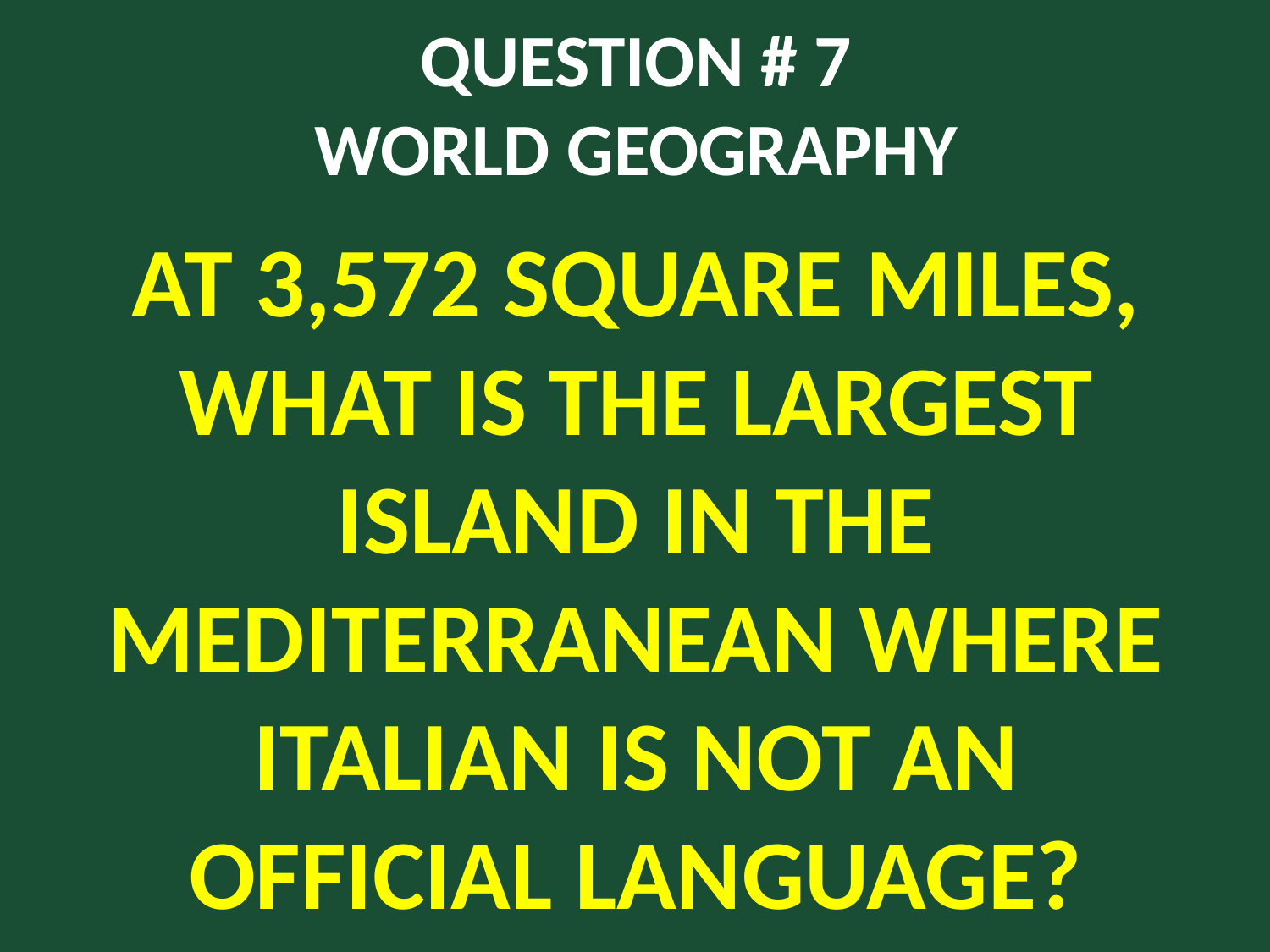

# QUESTION # 7 WORLD GEOGRAPHY
AT 3,572 SQUARE MILES, WHAT IS THE LARGEST ISLAND IN THE MEDITERRANEAN WHERE ITALIAN IS NOT AN OFFICIAL LANGUAGE?